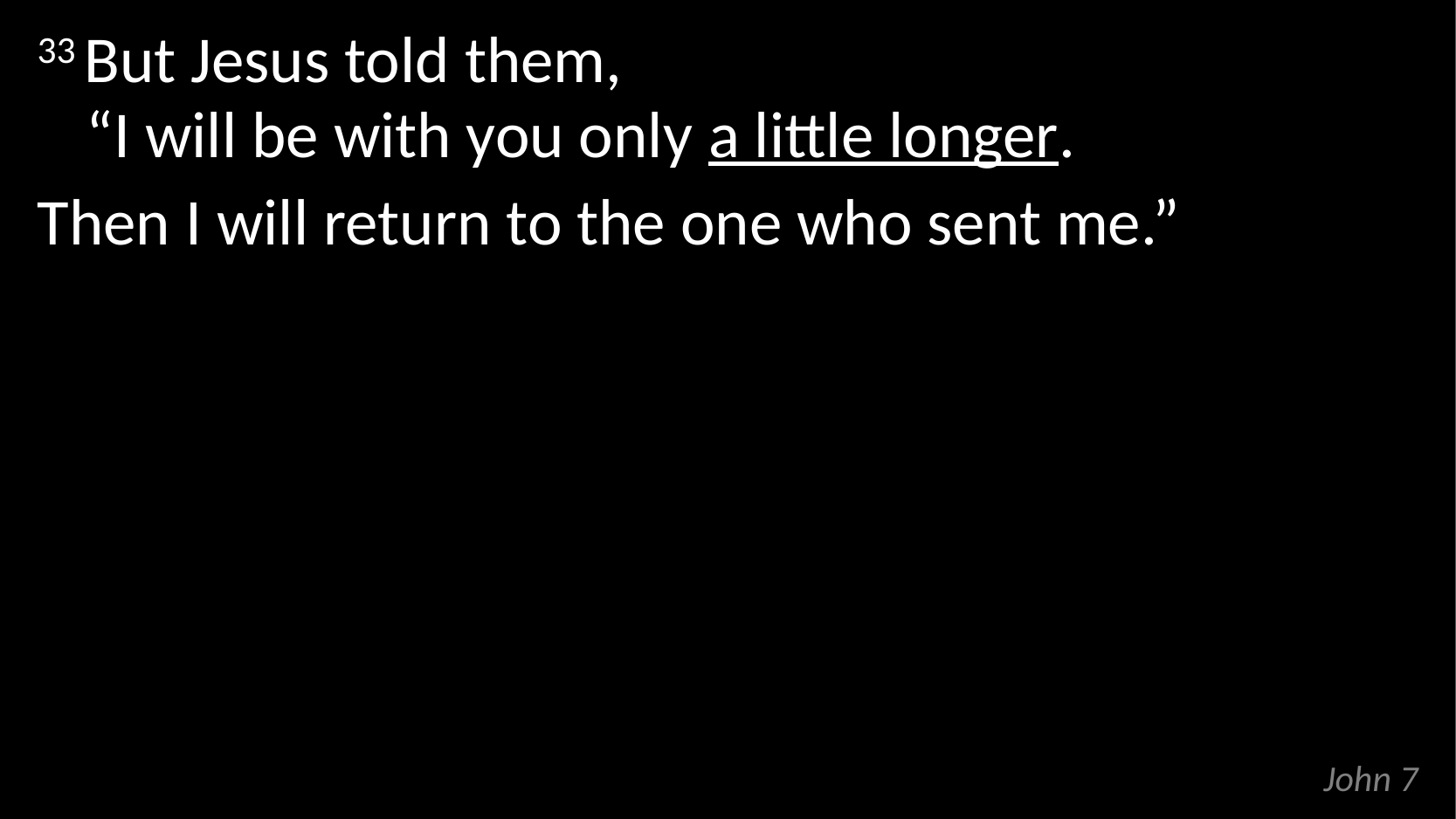

33 But Jesus told them,
“I will be with you only a little longer.
Then I will return to the one who sent me.”
# John 7